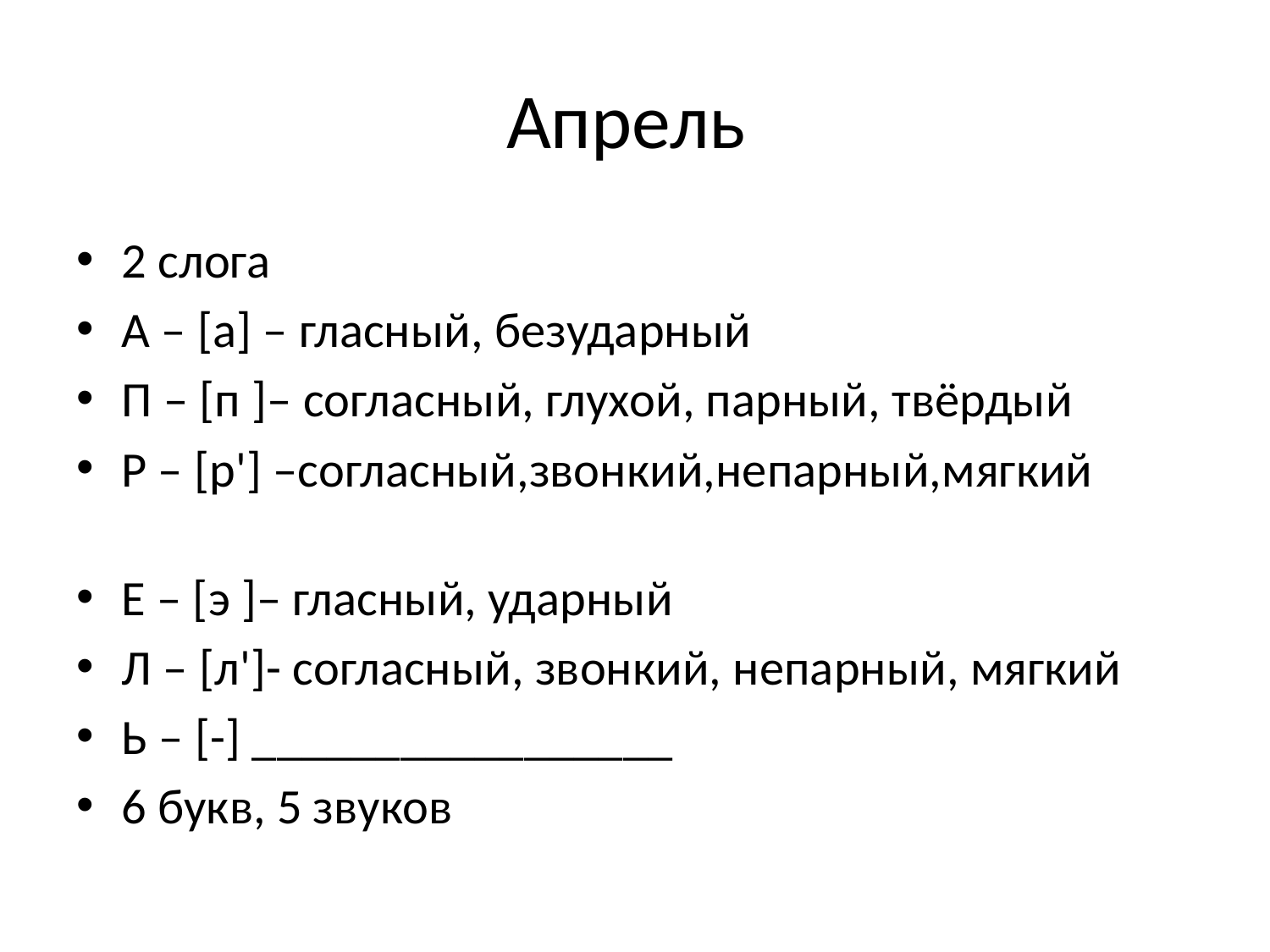

# Апрель
2 слога
А – [а] – гласный, безударный
П – [п ]– согласный, глухой, парный, твёрдый
Р – [р'] –согласный,звонкий,непарный,мягкий
Е – [э ]– гласный, ударный
Л – [л']- согласный, звонкий, непарный, мягкий
Ь – [-] _________________
6 букв, 5 звуков